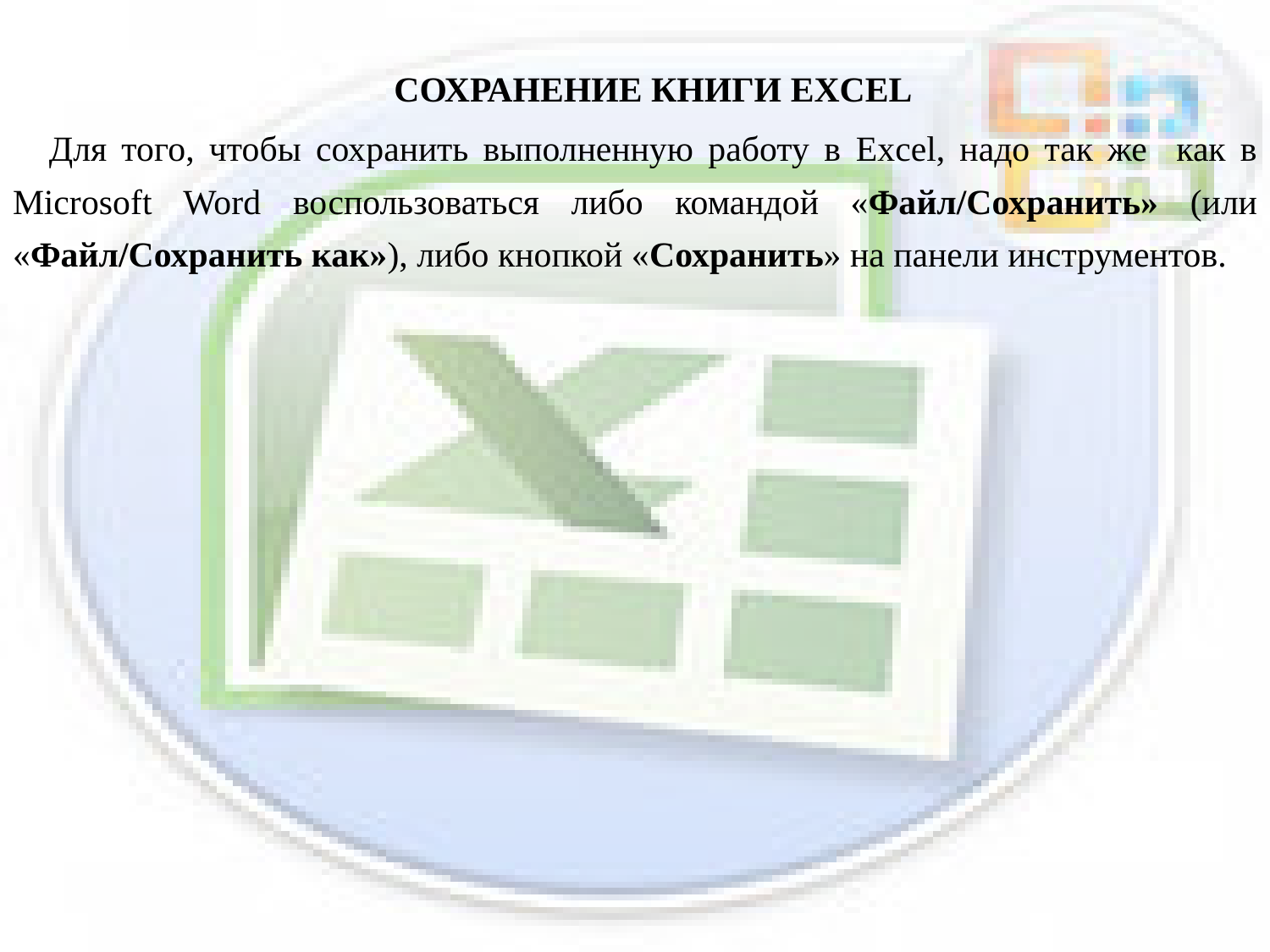

СОХРАНЕНИЕ КНИГИ EXCEL
Для того, чтобы сохранить выполненную работу в Excel, надо так же  как в Microsoft Word воспользоваться либо командой «Файл/Сохранить» (или «Файл/Сохранить как»), либо кнопкой «Сохранить» на панели инструментов.